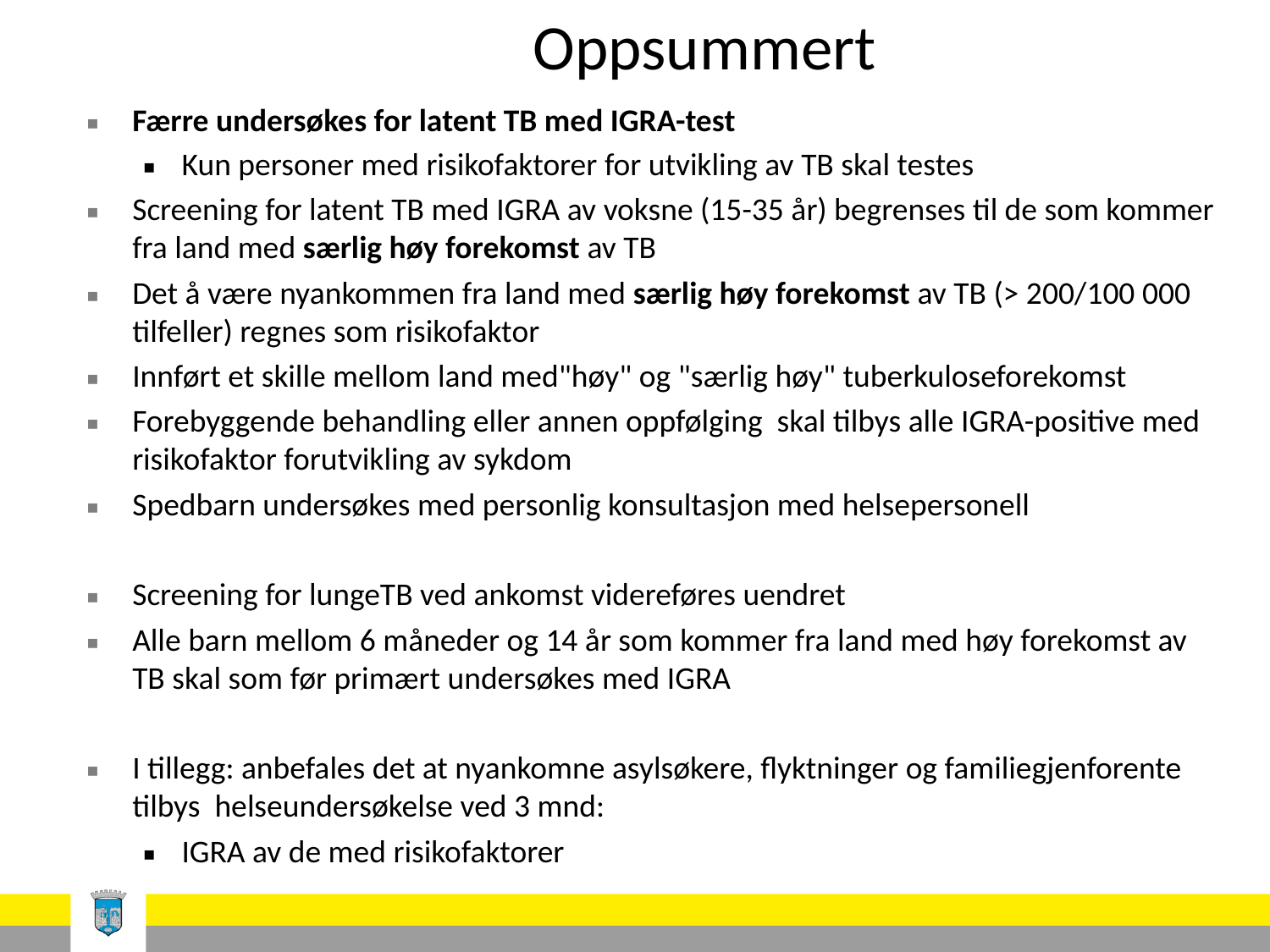

# Oppsummert
Færre undersøkes for latent TB med IGRA-test
Kun personer med risikofaktorer for utvikling av TB skal testes
Screening for latent TB med IGRA av voksne (15-35 år) begrenses til de som kommer fra land med særlig høy forekomst av TB
Det å være nyankommen fra land med særlig høy forekomst av TB (> 200/100 000 tilfeller) regnes som risikofaktor
Innført et skille mellom land med"høy" og "særlig høy" tuberkuloseforekomst
Forebyggende behandling eller annen oppfølging  skal tilbys alle IGRA-positive med risikofaktor forutvikling av sykdom
Spedbarn undersøkes med personlig konsultasjon med helsepersonell

Screening for lungeTB ved ankomst videreføres uendret
Alle barn mellom 6 måneder og 14 år som kommer fra land med høy forekomst av TB skal som før primært undersøkes med IGRA

I tillegg: anbefales det at nyankomne asylsøkere, flyktninger og familiegjenforente tilbys  helseundersøkelse ved 3 mnd:
IGRA av de med risikofaktorer